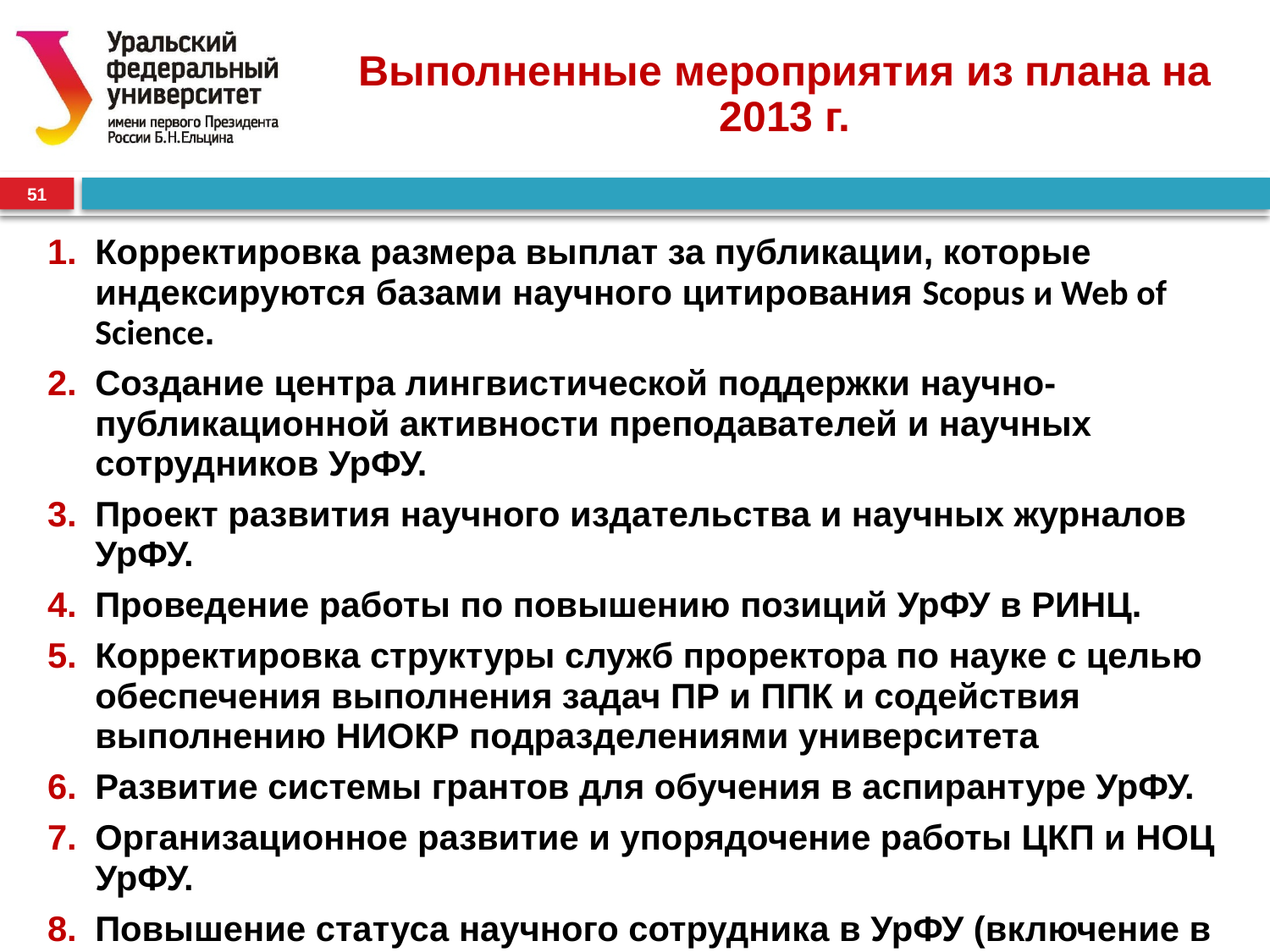

# Выполненные мероприятия из плана на 2013 г.
51
Корректировка размера выплат за публикации, которые индексируются базами научного цитирования Scopus и Web of Science.
Создание центра лингвистической поддержки научно-публикационной активности преподавателей и научных сотрудников УрФУ.
Проект развития научного издательства и научных журналов УрФУ.
Проведение работы по повышению позиций УрФУ в РИНЦ.
Корректировка структуры служб проректора по науке с целью обеспечения выполнения задач ПР и ППК и содействия выполнению НИОКР подразделениями университета
Развитие системы грантов для обучения в аспирантуре УрФУ.
Организационное развитие и упорядочение работы ЦКП и НОЦ УрФУ.
Повышение статуса научного сотрудника в УрФУ (включение в рейтинг для стимулирования).
Введение должности преподавателя-исследователя для ведущих научных школ.